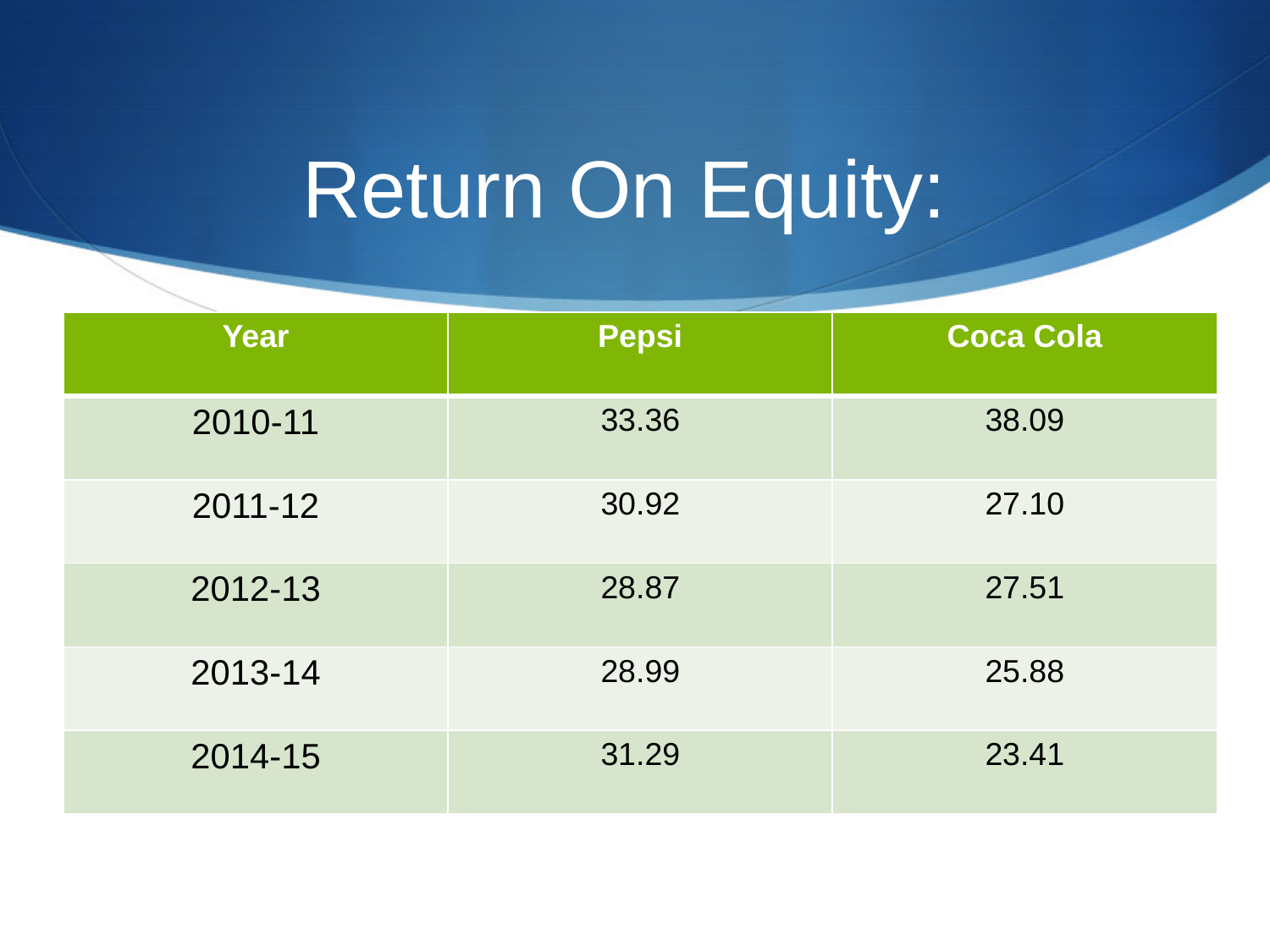

# Return On Equity:
| Year | Pepsi | Coca Cola |
| --- | --- | --- |
| 2010-11 | 33.36 | 38.09 |
| 2011-12 | 30.92 | 27.10 |
| 2012-13 | 28.87 | 27.51 |
| 2013-14 | 28.99 | 25.88 |
| 2014-15 | 31.29 | 23.41 |